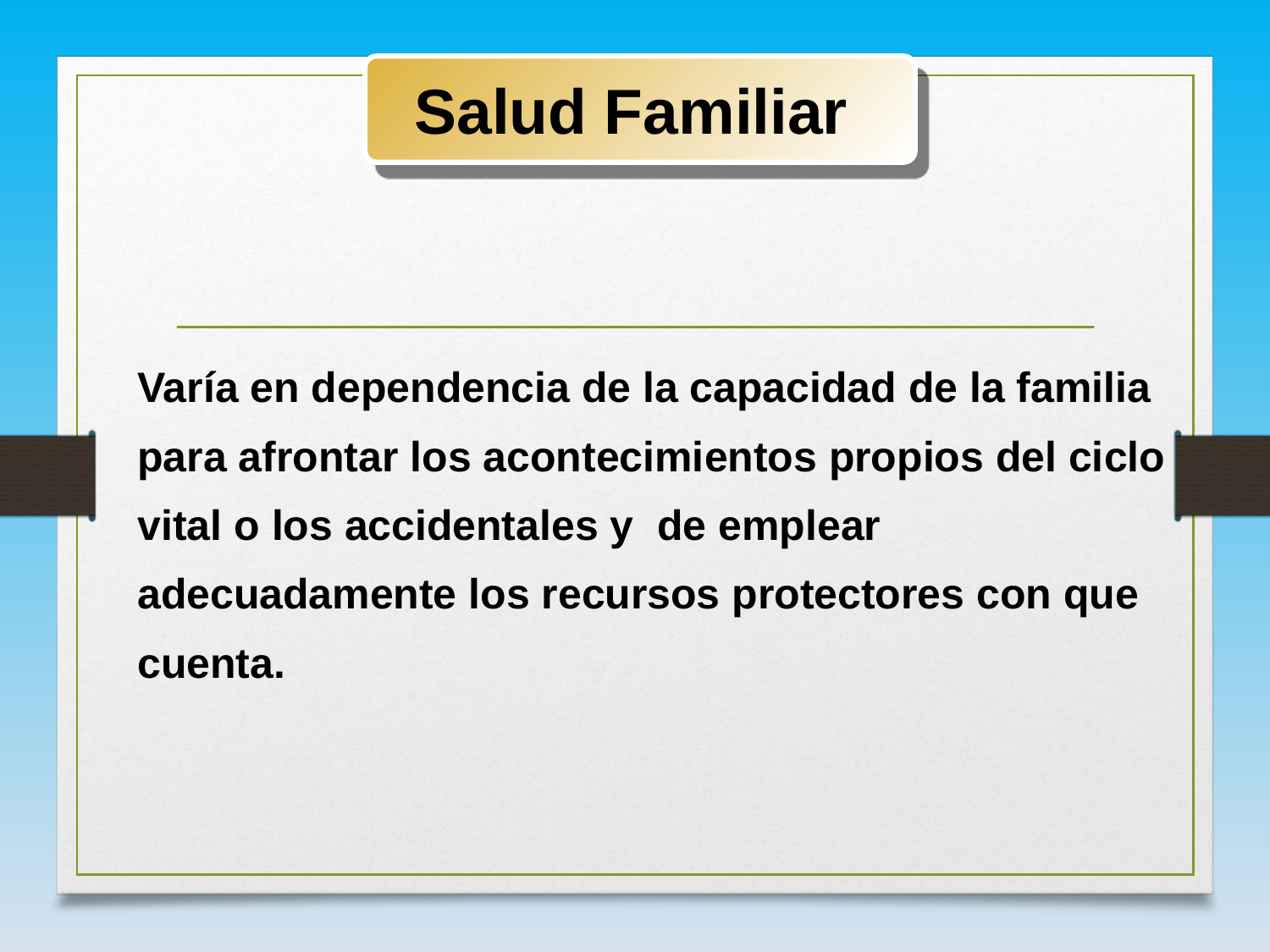

Salud Familiar
Varía en dependencia de la capacidad de la familia para afrontar los acontecimientos propios del ciclo vital o los accidentales y  de emplear adecuadamente los recursos protectores con que cuenta.